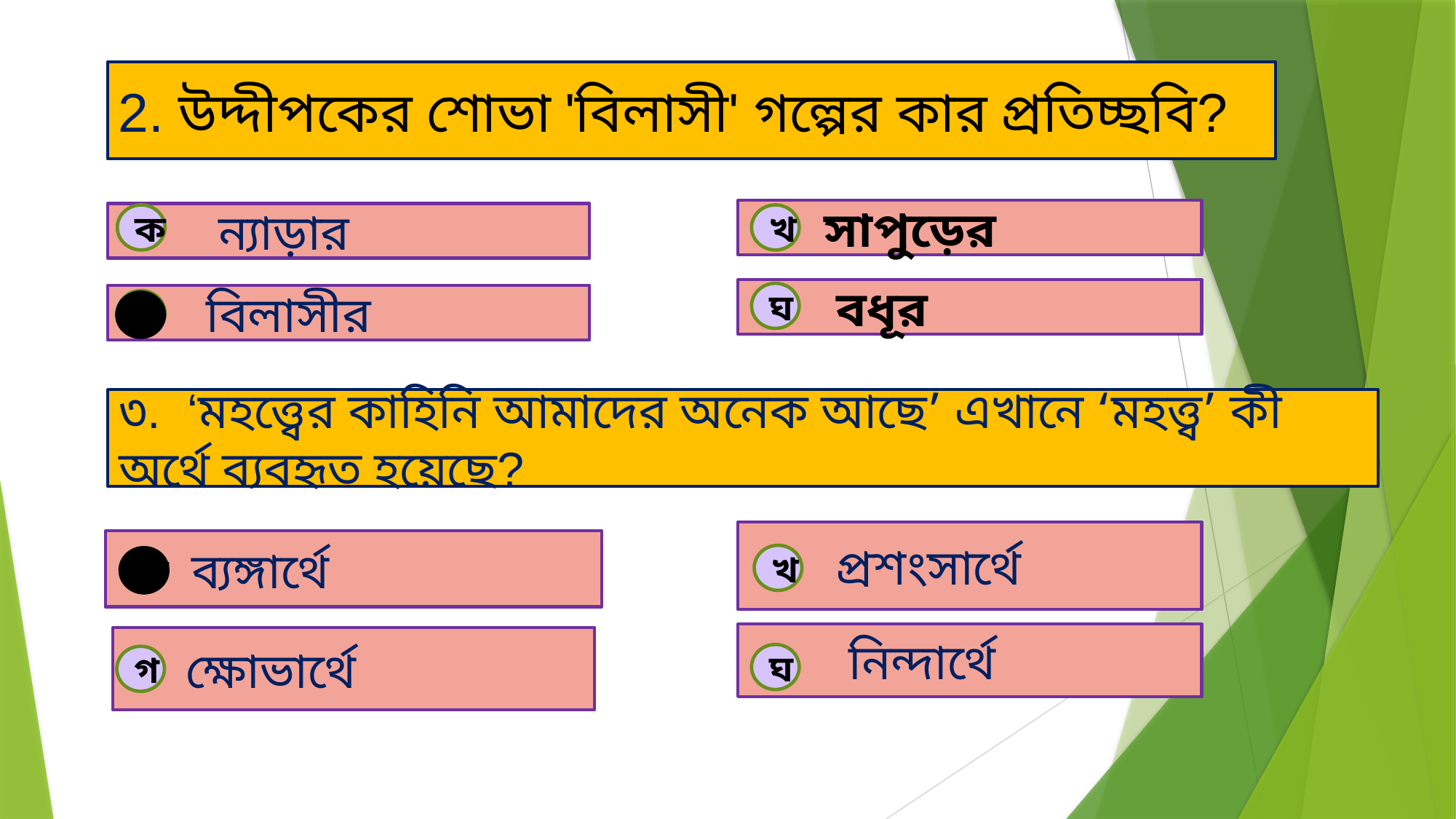

2. উদ্দীপকের শোভা 'বিলাসী' গল্পের কার প্রতিচ্ছবি?
      সাপুড়ের
খ
        ন্যাড়ার
ক
       বধূর
ঘ
       বিলাসীর
গ

৩.  ‘মহত্ত্বের কাহিনি আমাদের অনেক আছে’ এখানে ‘মহত্ত্ব’ কী অর্থে ব্যবহৃত হয়েছে?
       প্রশংসার্থে
খ
      ব্যঙ্গার্থে
ক

        নিন্দার্থে
ঘ
     ক্ষোভার্থে
গ